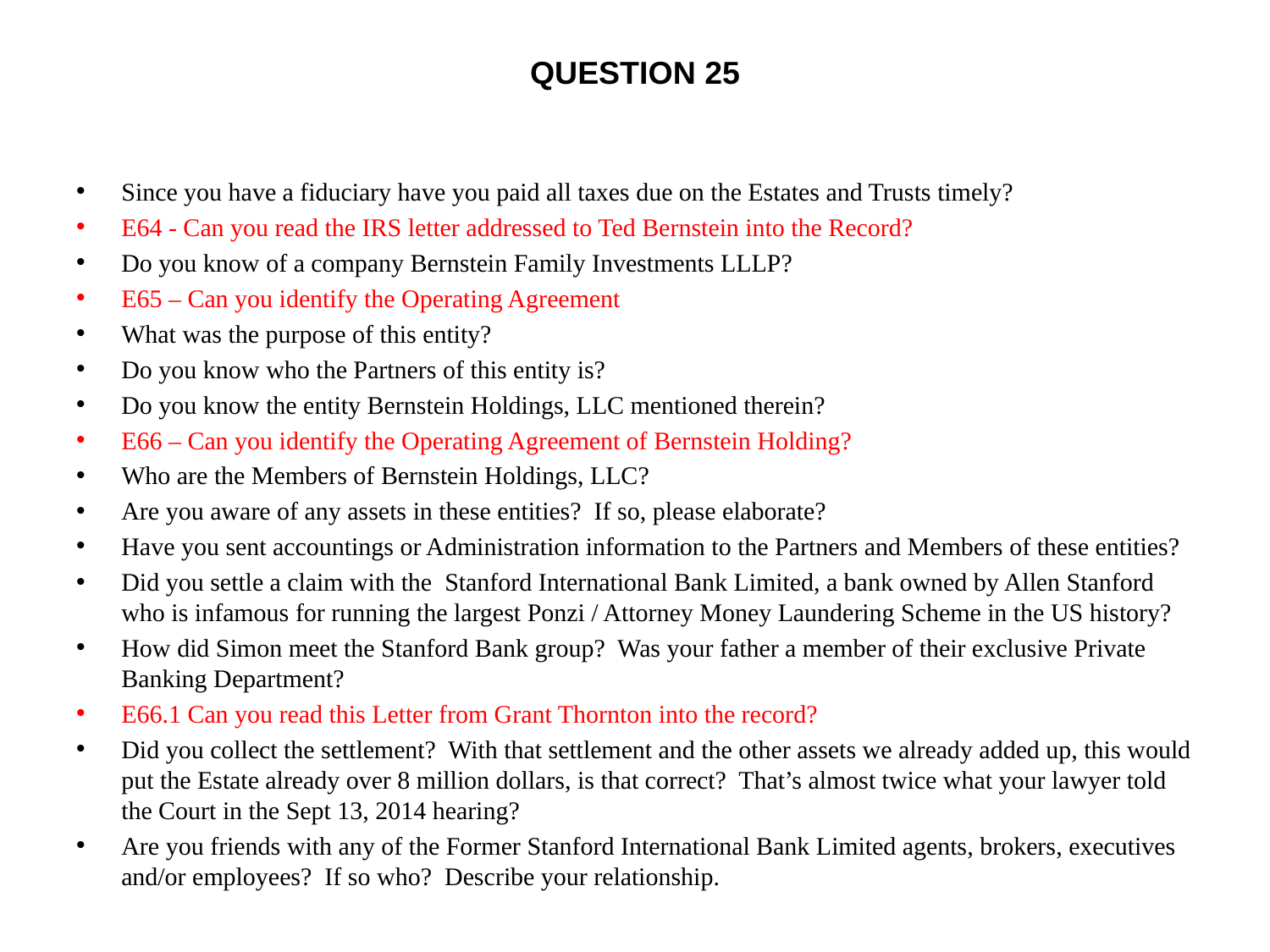

# Question 25
Since you have a fiduciary have you paid all taxes due on the Estates and Trusts timely?
E64 - Can you read the IRS letter addressed to Ted Bernstein into the Record?
Do you know of a company Bernstein Family Investments LLLP?
E65 – Can you identify the Operating Agreement
What was the purpose of this entity?
Do you know who the Partners of this entity is?
Do you know the entity Bernstein Holdings, LLC mentioned therein?
E66 – Can you identify the Operating Agreement of Bernstein Holding?
Who are the Members of Bernstein Holdings, LLC?
Are you aware of any assets in these entities?  If so, please elaborate?
Have you sent accountings or Administration information to the Partners and Members of these entities?
Did you settle a claim with the  Stanford International Bank Limited, a bank owned by Allen Stanford who is infamous for running the largest Ponzi / Attorney Money Laundering Scheme in the US history?
How did Simon meet the Stanford Bank group?  Was your father a member of their exclusive Private Banking Department?
E66.1 Can you read this Letter from Grant Thornton into the record?
Did you collect the settlement?  With that settlement and the other assets we already added up, this would put the Estate already over 8 million dollars, is that correct?  That’s almost twice what your lawyer told the Court in the Sept 13, 2014 hearing?
Are you friends with any of the Former Stanford International Bank Limited agents, brokers, executives and/or employees?  If so who?  Describe your relationship.